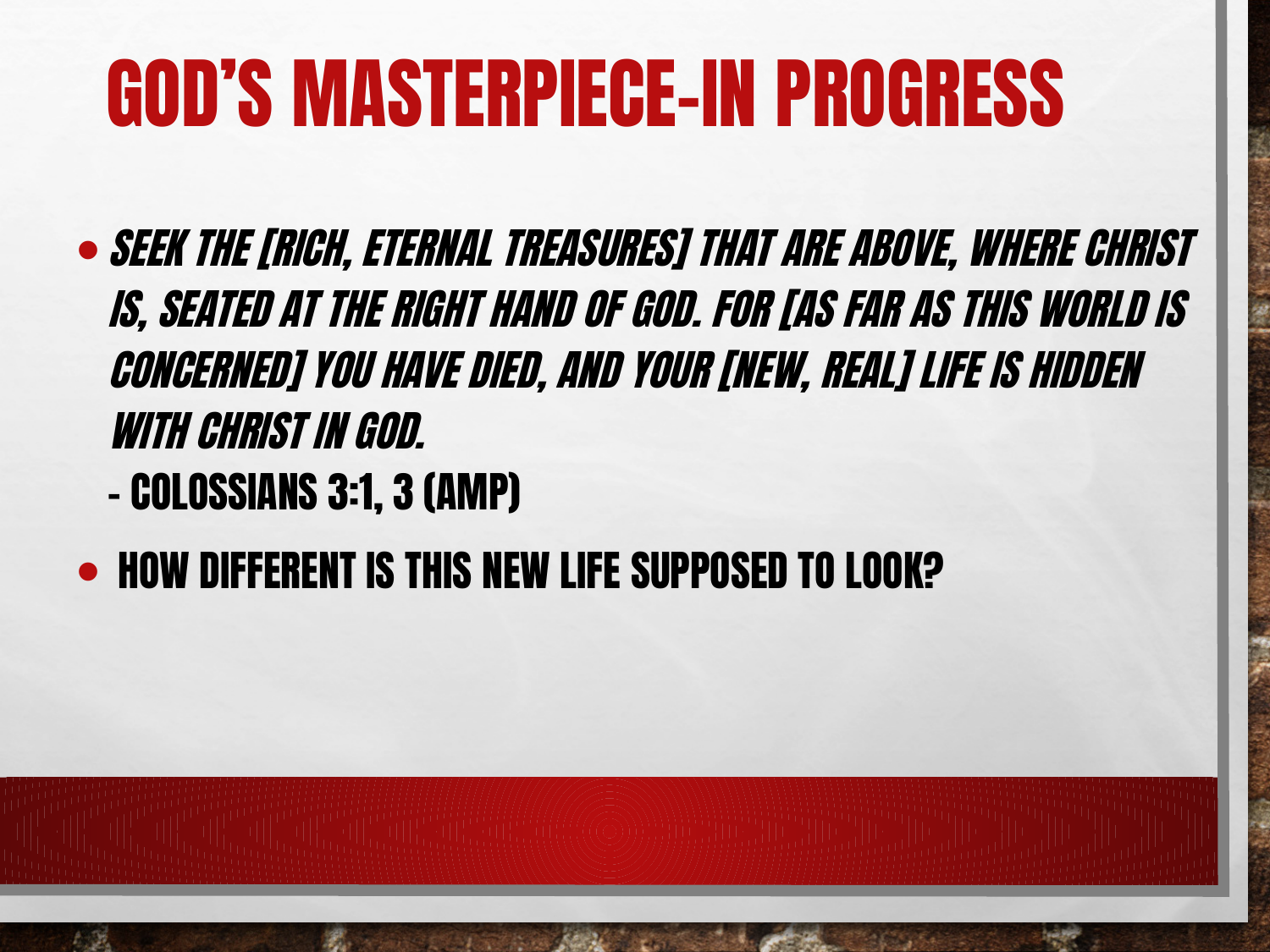

# God’s Masterpiece-In Progress
seek the [rich, eternal treasures] that are above, where Christ is, seated at the right hand of God. For [as far as this world is concerned] you have died, and your [new, real] life is hidden with Christ in God.
- Colossians 3:1, 3 (AMP)
 How different is this new life supposed to look?